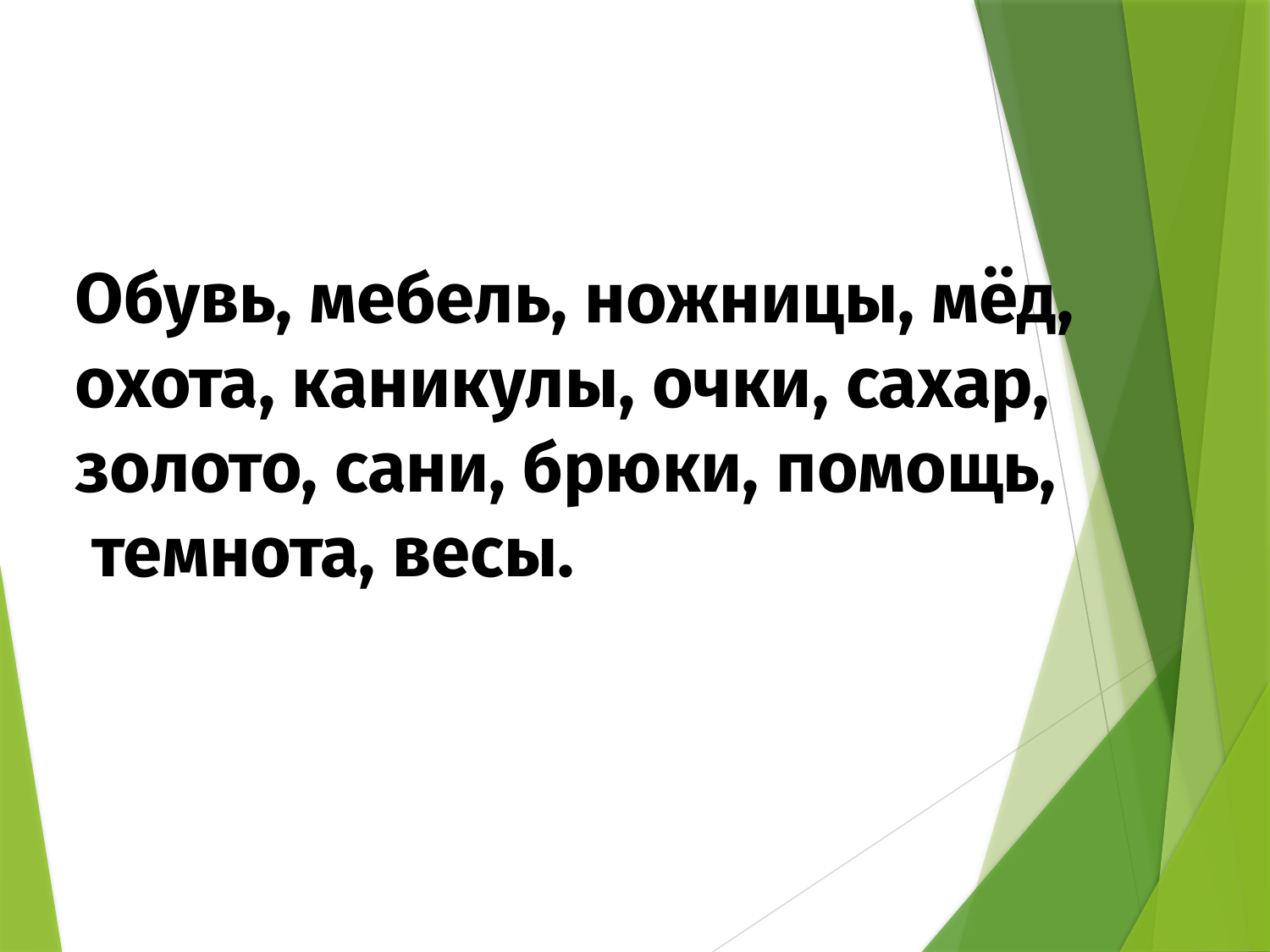

Обувь, мебель, ножницы, мёд,
охота, каникулы, очки, сахар,
золото, сани, брюки, помощь,
 темнота, весы.